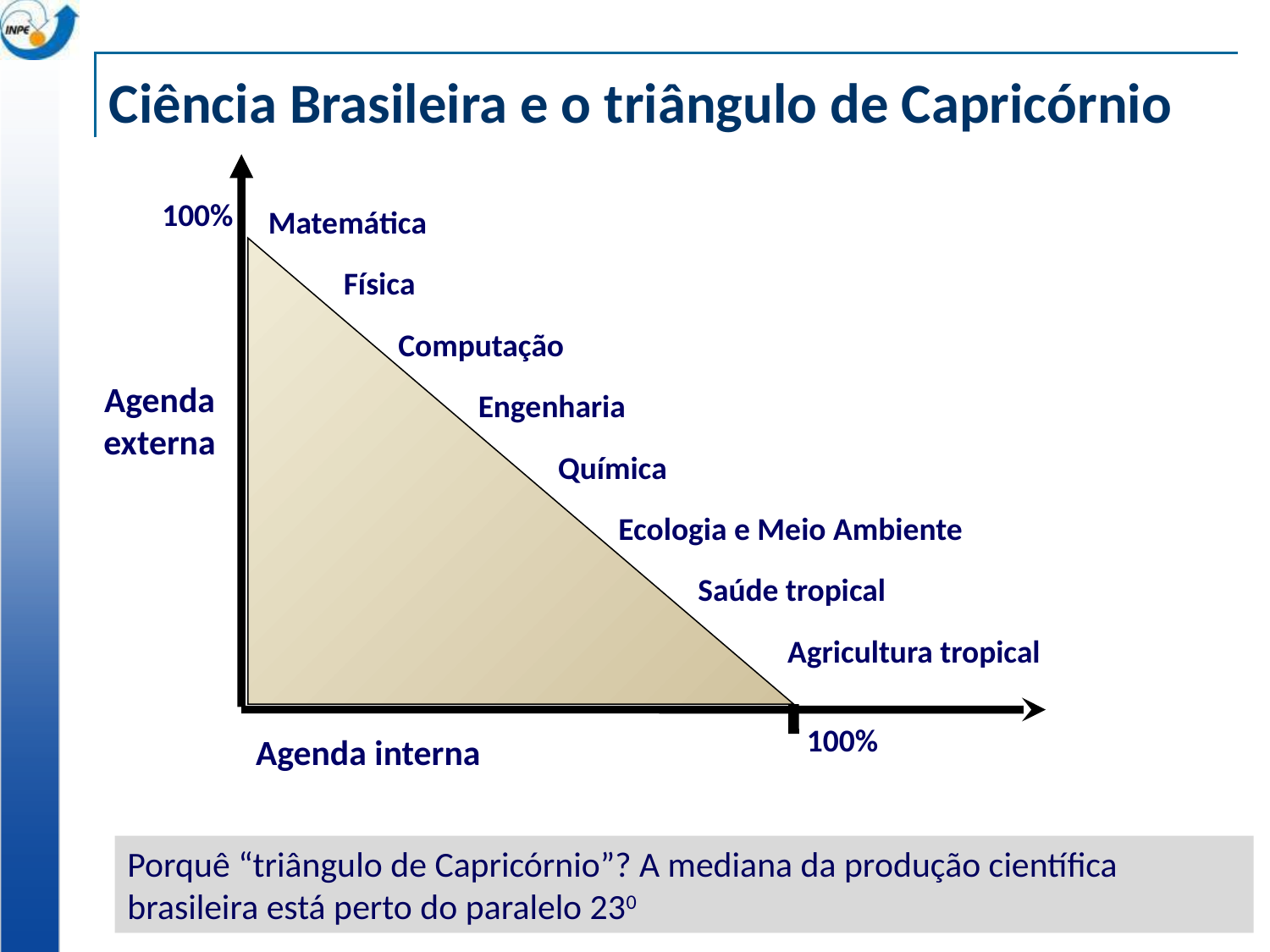

# Ciência Brasileira e o triângulo de Capricórnio

100%
Matemática

Física
Computação
Agenda
externa
Engenharia
Química
Ecologia e Meio Ambiente
Saúde tropical
Agricultura tropical

100%
Agenda interna
Porquê “triângulo de Capricórnio”? A mediana da produção científica brasileira está perto do paralelo 230